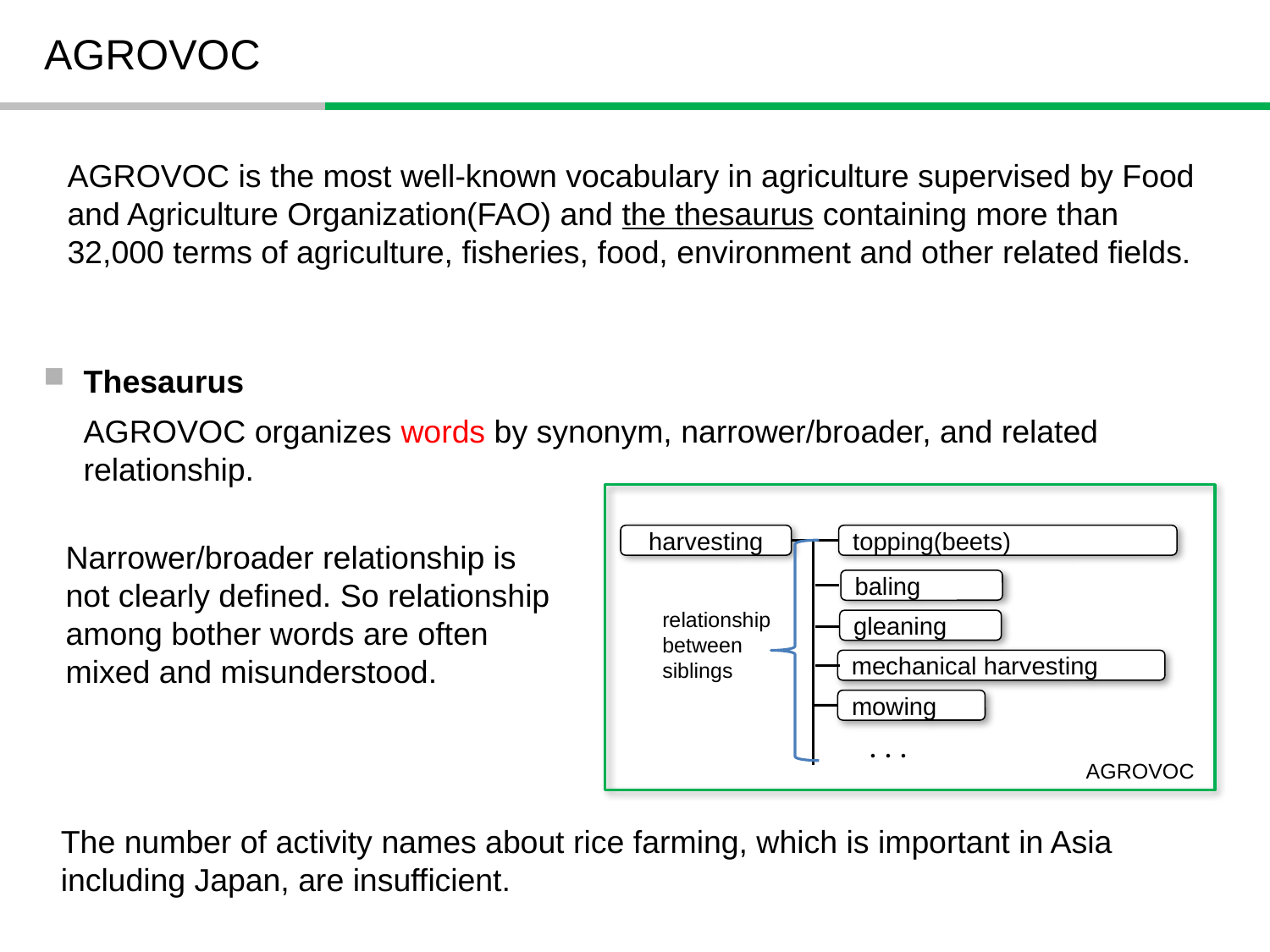

AGROVOC
AGROVOC is the most well-known vocabulary in agriculture supervised by Food and Agriculture Organization(FAO) and the thesaurus containing more than 32,000 terms of agriculture, fisheries, food, environment and other related fields.
Thesaurus

AGROVOC organizes words by synonym, narrower/broader, and related relationship.

harvesting
topping(beets)
Narrower/broader relationship is not clearly defined. So relationship among bother words are often mixed and misunderstood.

baling
relationship between siblings
gleaning
mechanical harvesting
mowing
. . .
AGROVOC
The number of activity names about rice farming, which is important in Asia including Japan, are insufficient.